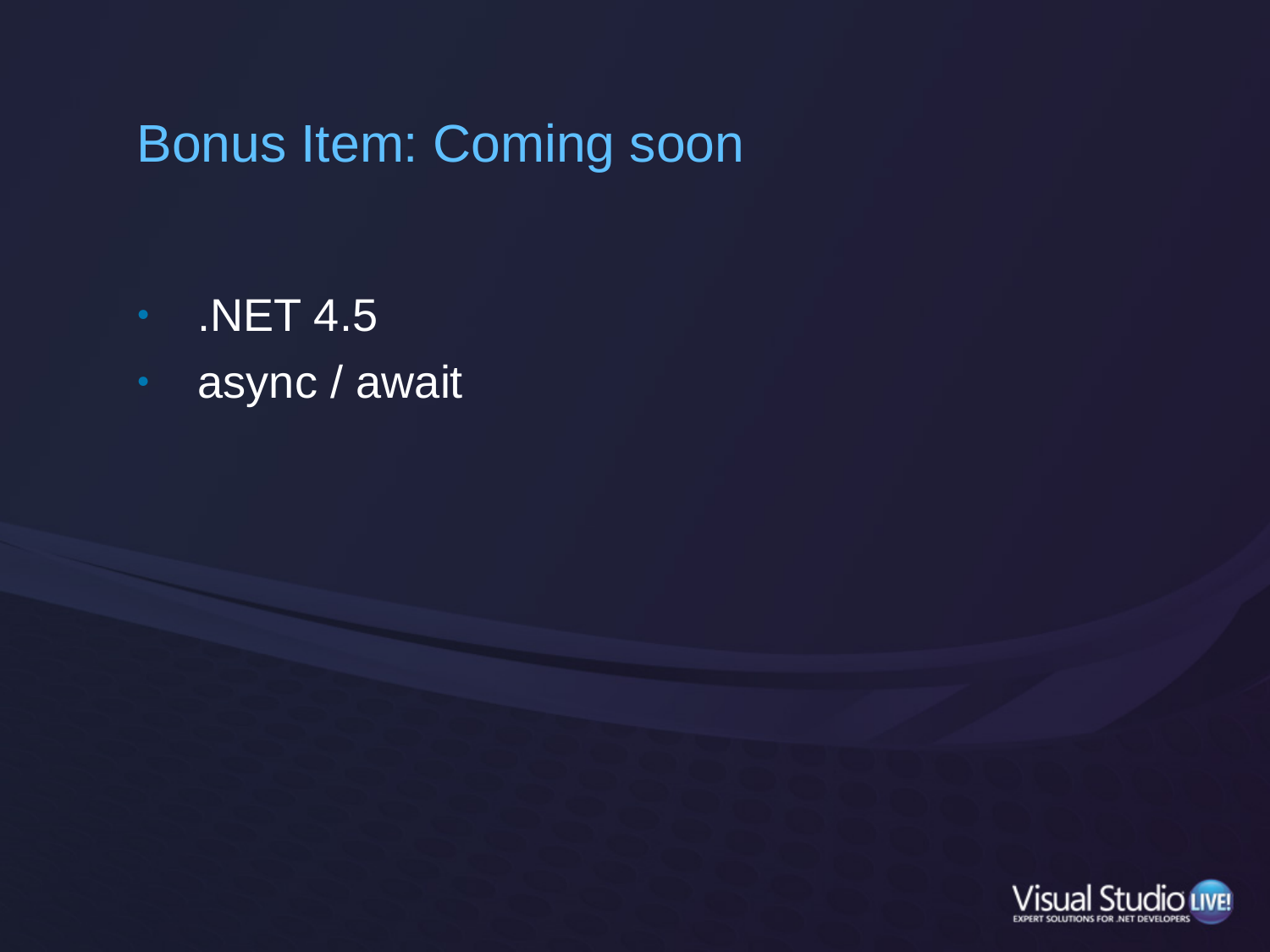

# Bonus Item: Coming soon
.NET 4.5
async / await